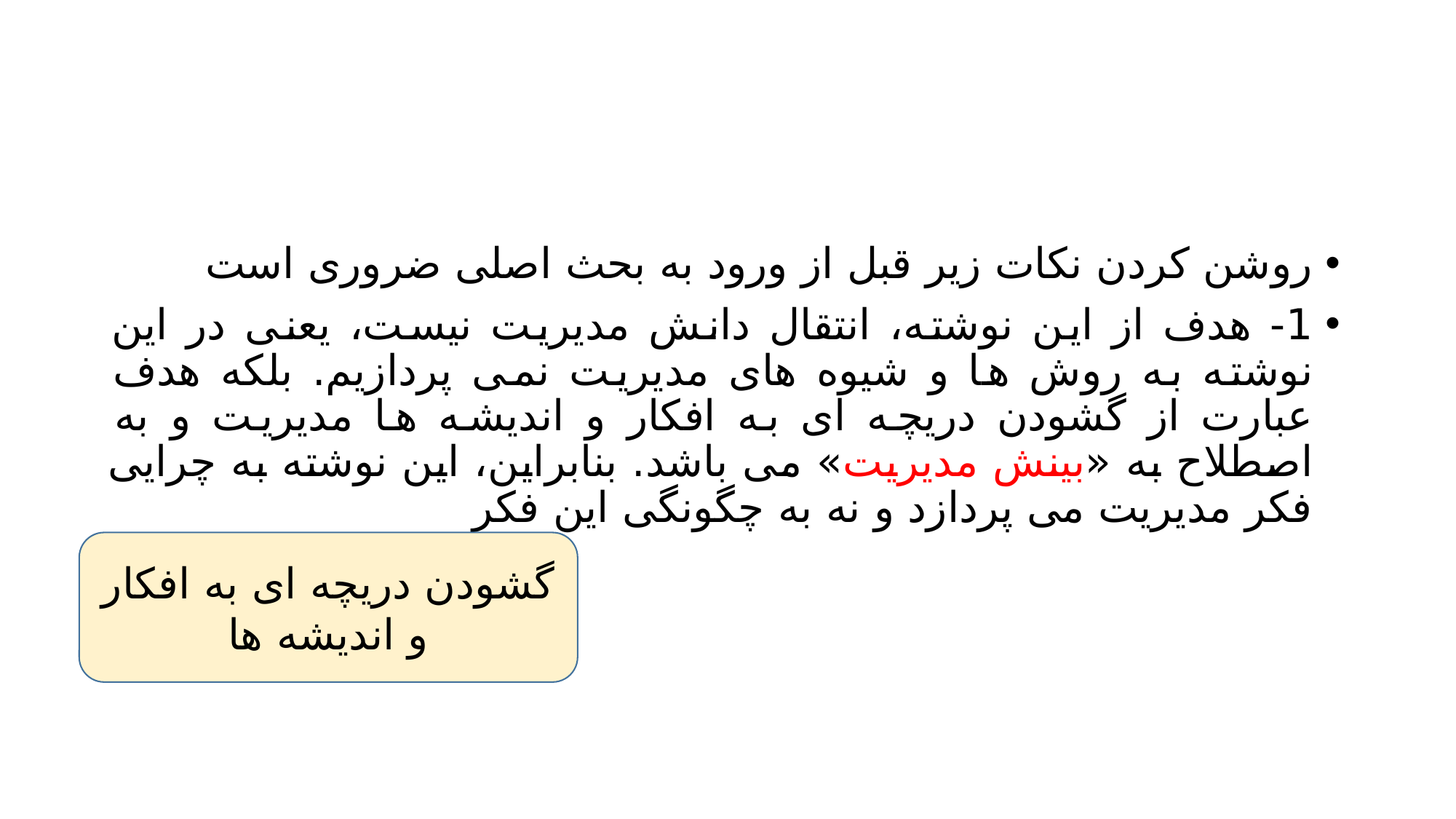

#
روشن کردن نکات زیر قبل از ورود به بحث اصلی ضروری است
1- هدف از این نوشته، انتقال دانش مدیریت نیست، یعنی در این نوشته به روش ها و شیوه های مدیریت نمی پردازیم. بلکه هدف عبارت از گشودن دریچه ای به افکار و اندیشه ها مدیریت و به اصطلاح به «بینش مدیریت» می باشد. بنابراین، این نوشته به چرایی فکر مدیریت می پردازد و نه به چگونگی این فکر
گشودن دریچه ای به افکار و اندیشه ها